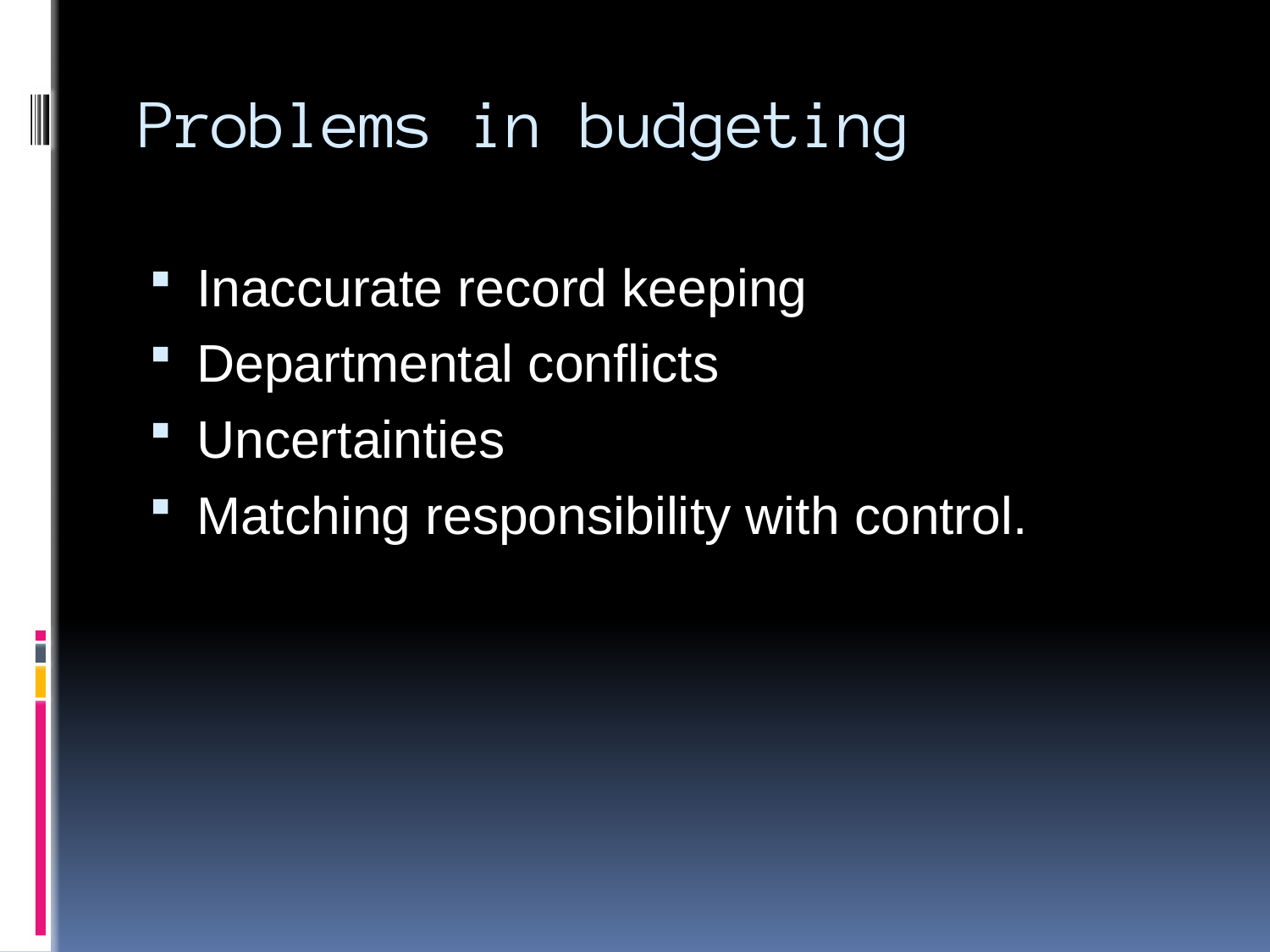

# Problems in budgeting
Inaccurate record keeping
Departmental conflicts
Uncertainties
Matching responsibility with control.